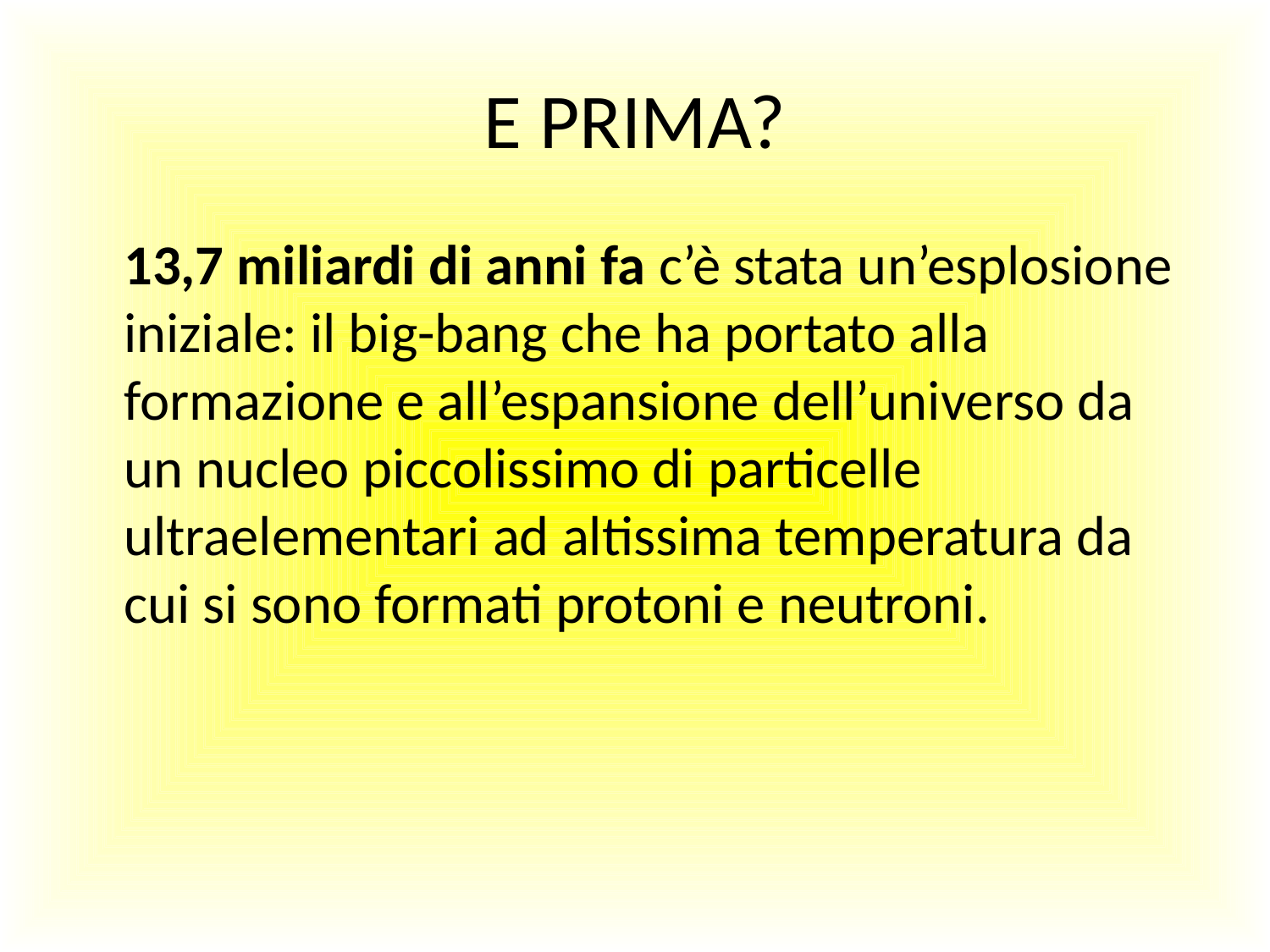

# E PRIMA?
	13,7 miliardi di anni fa c’è stata un’esplosione iniziale: il big-bang che ha portato alla formazione e all’espansione dell’universo da un nucleo piccolissimo di particelle ultraelementari ad altissima temperatura da cui si sono formati protoni e neutroni.